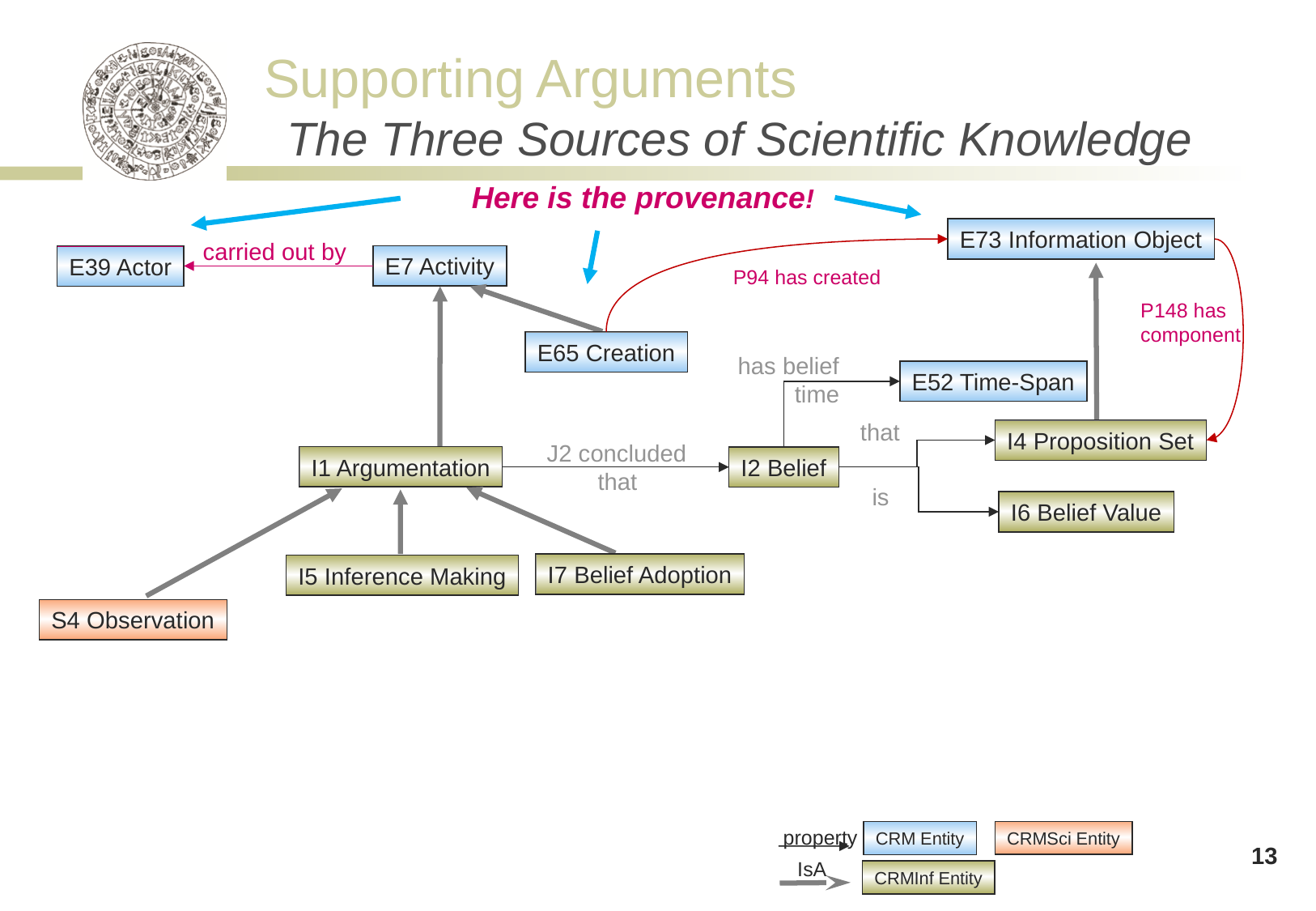

# The Three Sources of Scientific Knowledge
Here is the provenance!

E73 Information Object
carried out by

E7 Activity
E39 Actor
  P94 has created

P148 has
component
E65 Creation
has belief
time
E52 Time-Span
  that
I4 Proposition Set
J2 concluded
that
I1 Argumentation
I2 Belief
is

I6 Belief Value
I7 Belief Adoption
I5 Inference Making
S4 Observation
property
CRM Entity
CRMSci Entity
13

IsA
CRMInf Entity